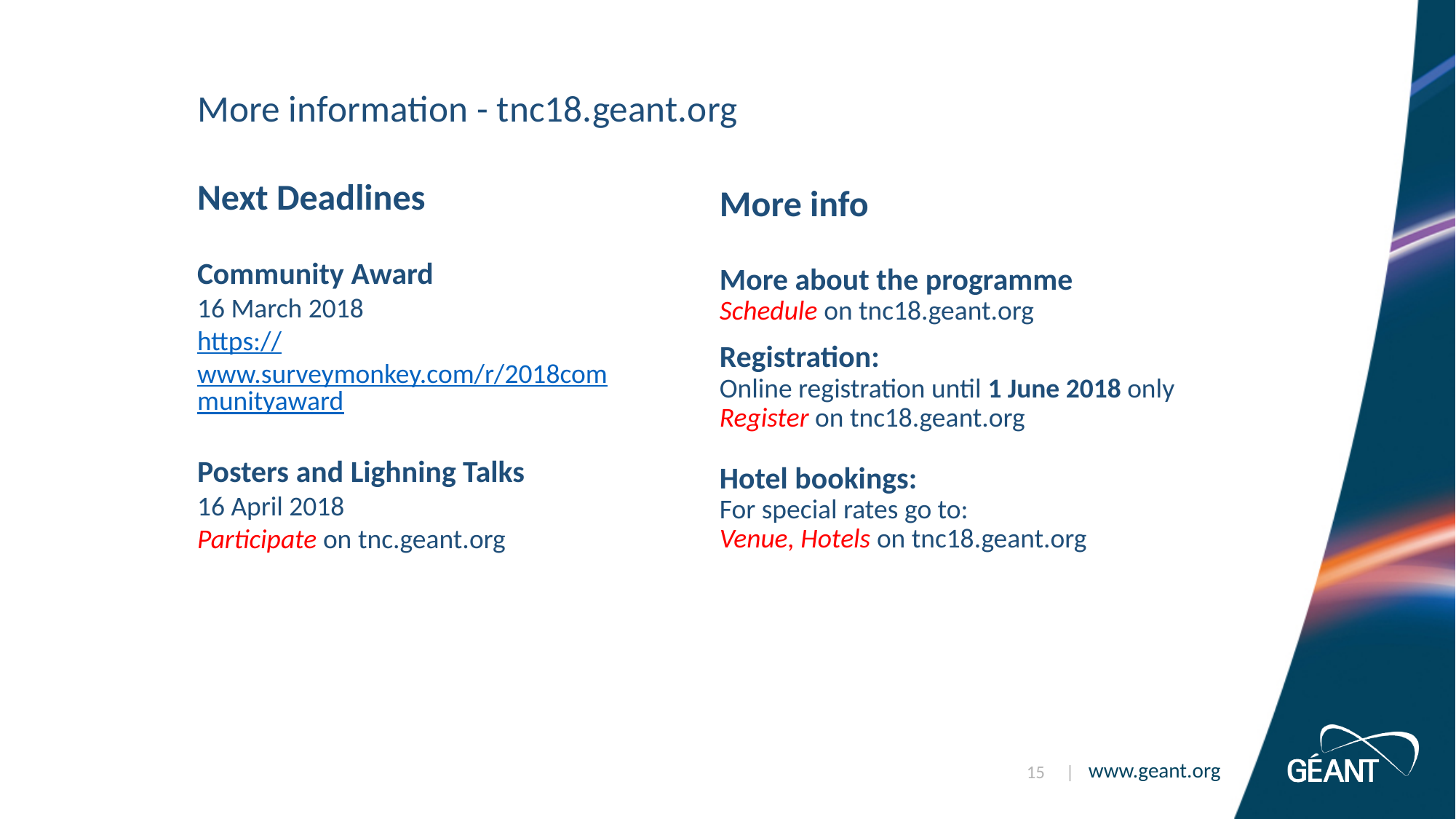

# More information - tnc18.geant.org
Next Deadlines
Community Award
16 March 2018
https://www.surveymonkey.com/r/2018communityaward

Posters and Lighning Talks
16 April 2018
Participate on tnc.geant.org

More info
More about the programme
Schedule on tnc18.geant.org
Registration:
Online registration until 1 June 2018 only
Register on tnc18.geant.org
Hotel bookings:
For special rates go to:
Venue, Hotels on tnc18.geant.org
15     |